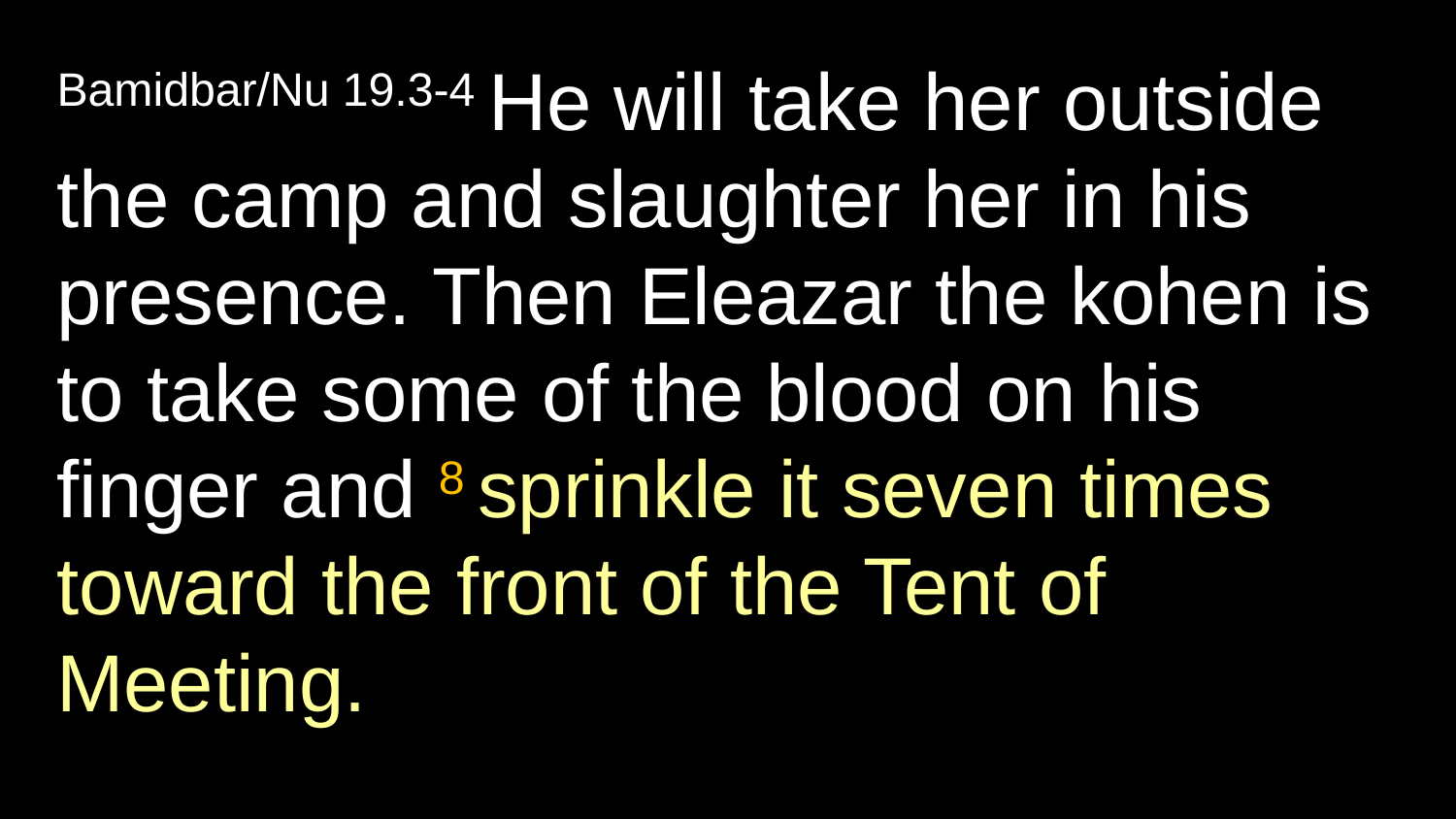

Bamidbar/Nu 19.3-4 He will take her outside the camp and slaughter her in his presence. Then Eleazar the kohen is to take some of the blood on his finger and 8 sprinkle it seven times toward the front of the Tent of Meeting.